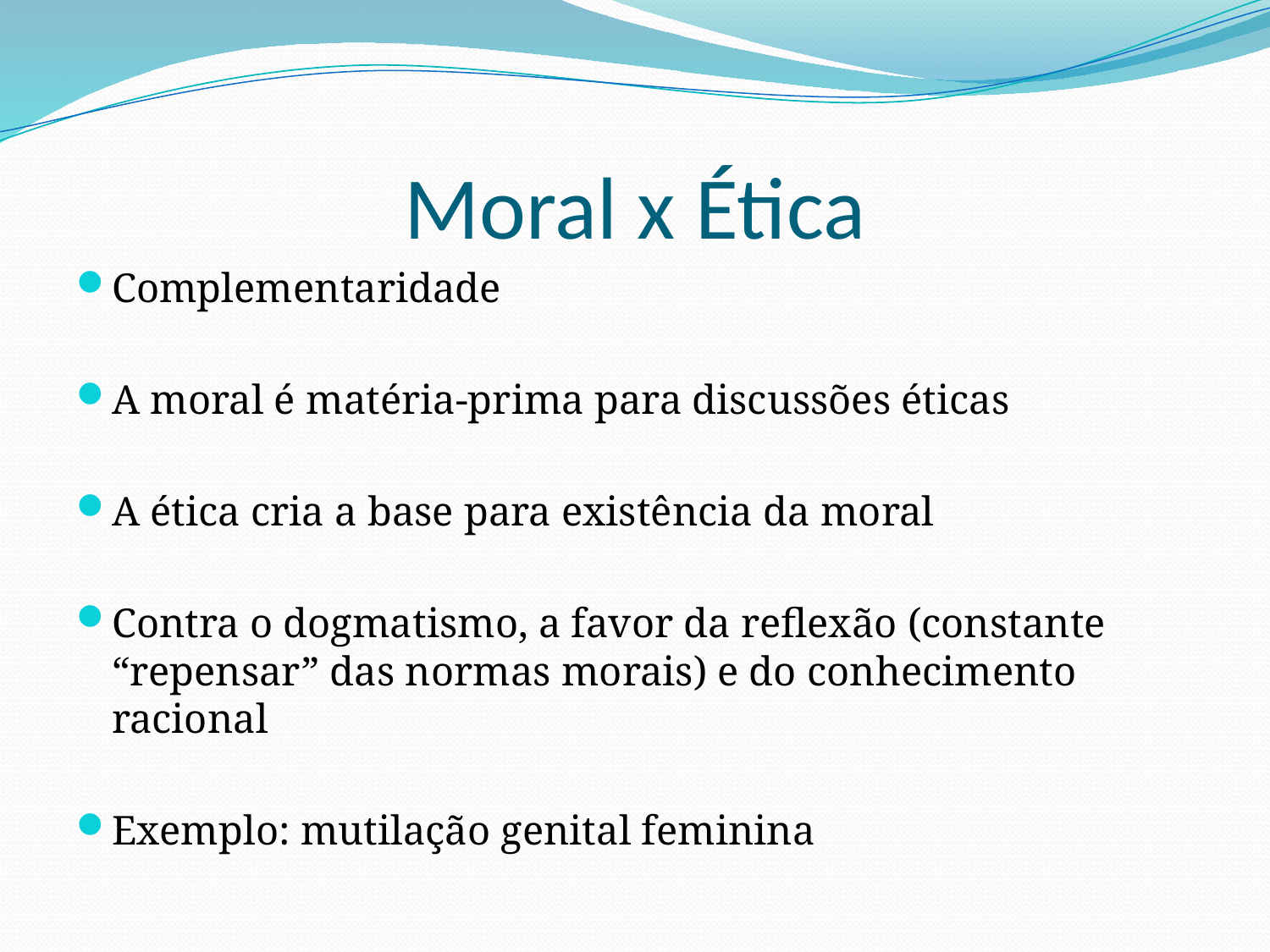

# Moral x Ética
Complementaridade

A moral é matéria-prima para discussões éticas

A ética cria a base para existência da moral

Contra o dogmatismo, a favor da reflexão (constante “repensar” das normas morais) e do conhecimento racional

Exemplo: mutilação genital feminina